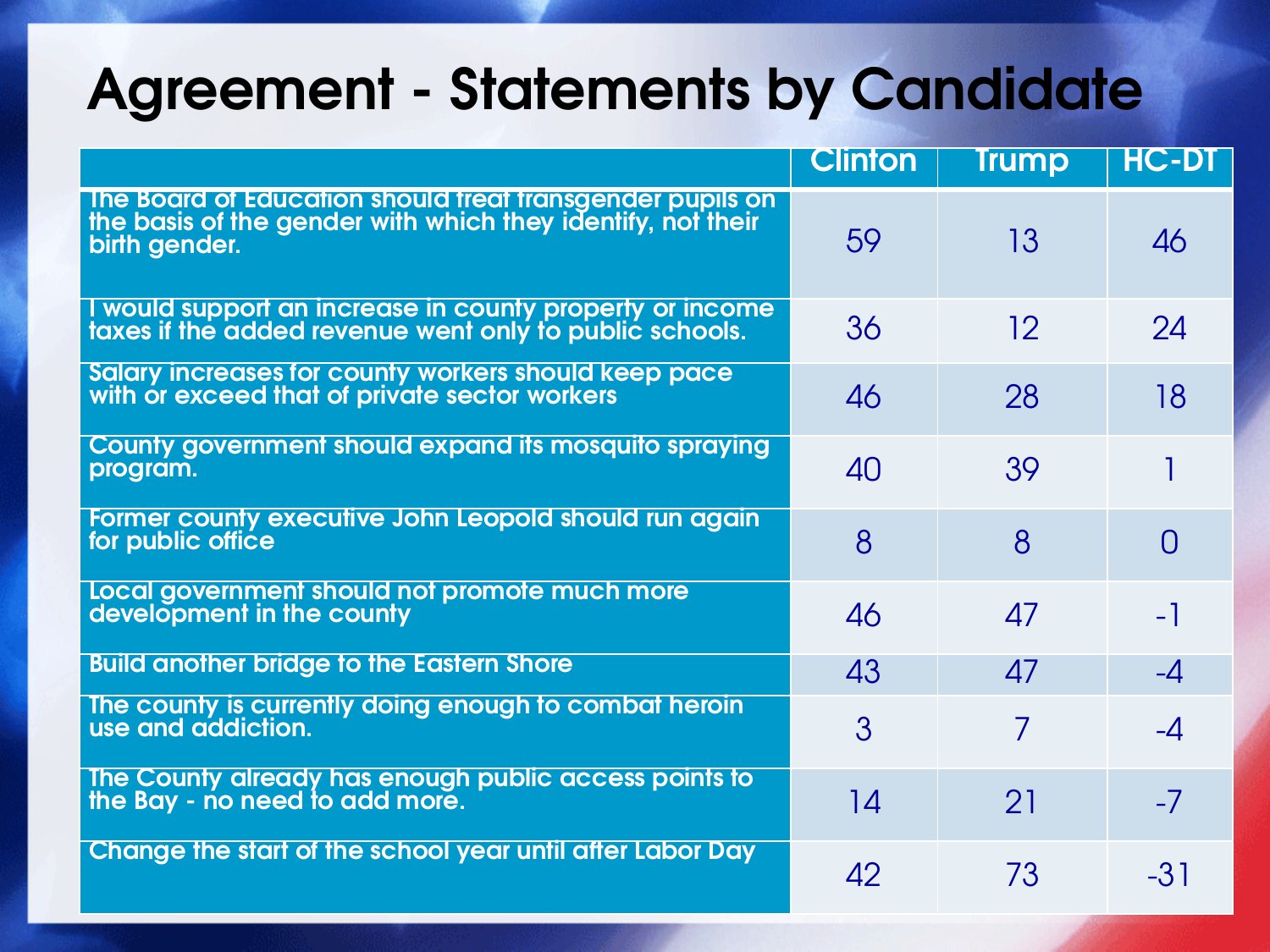

# Agreement - Statements by Candidate
|  | Clinton | Trump | HC-DT |
| --- | --- | --- | --- |
| The Board of Education should treat transgender pupils on the basis of the gender with which they identify, not their birth gender. | 59 | 13 | 46 |
| I would support an increase in county property or income taxes if the added revenue went only to public schools. | 36 | 12 | 24 |
| Salary increases for county workers should keep pace with or exceed that of private sector workers | 46 | 28 | 18 |
| County government should expand its mosquito spraying program. | 40 | 39 | 1 |
| Former county executive John Leopold should run again for public office | 8 | 8 | 0 |
| Local government should not promote much more development in the county | 46 | 47 | -1 |
| Build another bridge to the Eastern Shore | 43 | 47 | -4 |
| The county is currently doing enough to combat heroin use and addiction. | 3 | 7 | -4 |
| The County already has enough public access points to the Bay - no need to add more. | 14 | 21 | -7 |
| Change the start of the school year until after Labor Day | 42 | 73 | -31 |